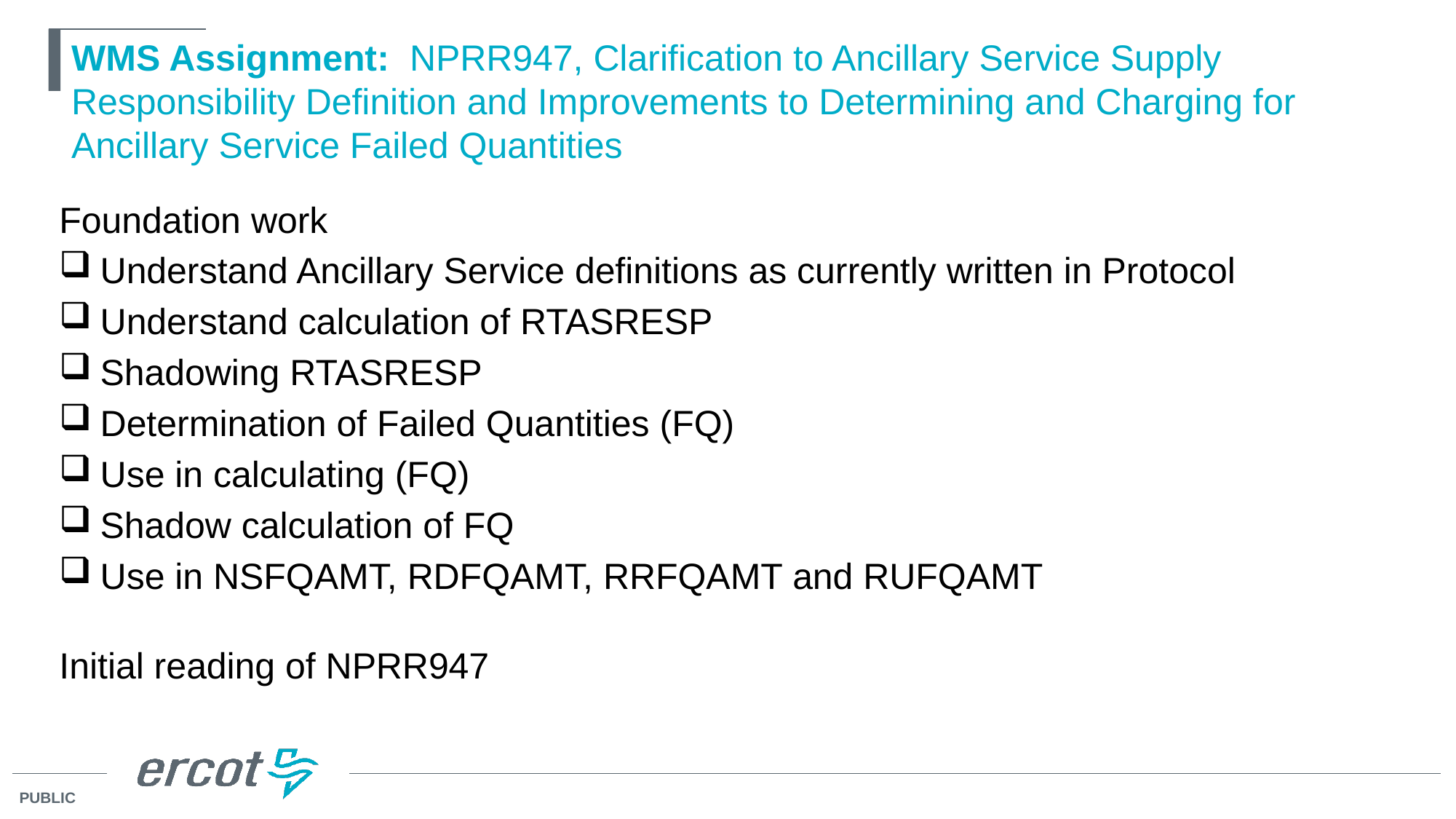

# WMS Assignment:  NPRR947, Clarification to Ancillary Service Supply Responsibility Definition and Improvements to Determining and Charging for Ancillary Service Failed Quantities
Foundation work
Understand Ancillary Service definitions as currently written in Protocol
Understand calculation of RTASRESP
Shadowing RTASRESP
Determination of Failed Quantities (FQ)
Use in calculating (FQ)
Shadow calculation of FQ
Use in NSFQAMT, RDFQAMT, RRFQAMT and RUFQAMT

Initial reading of NPRR947